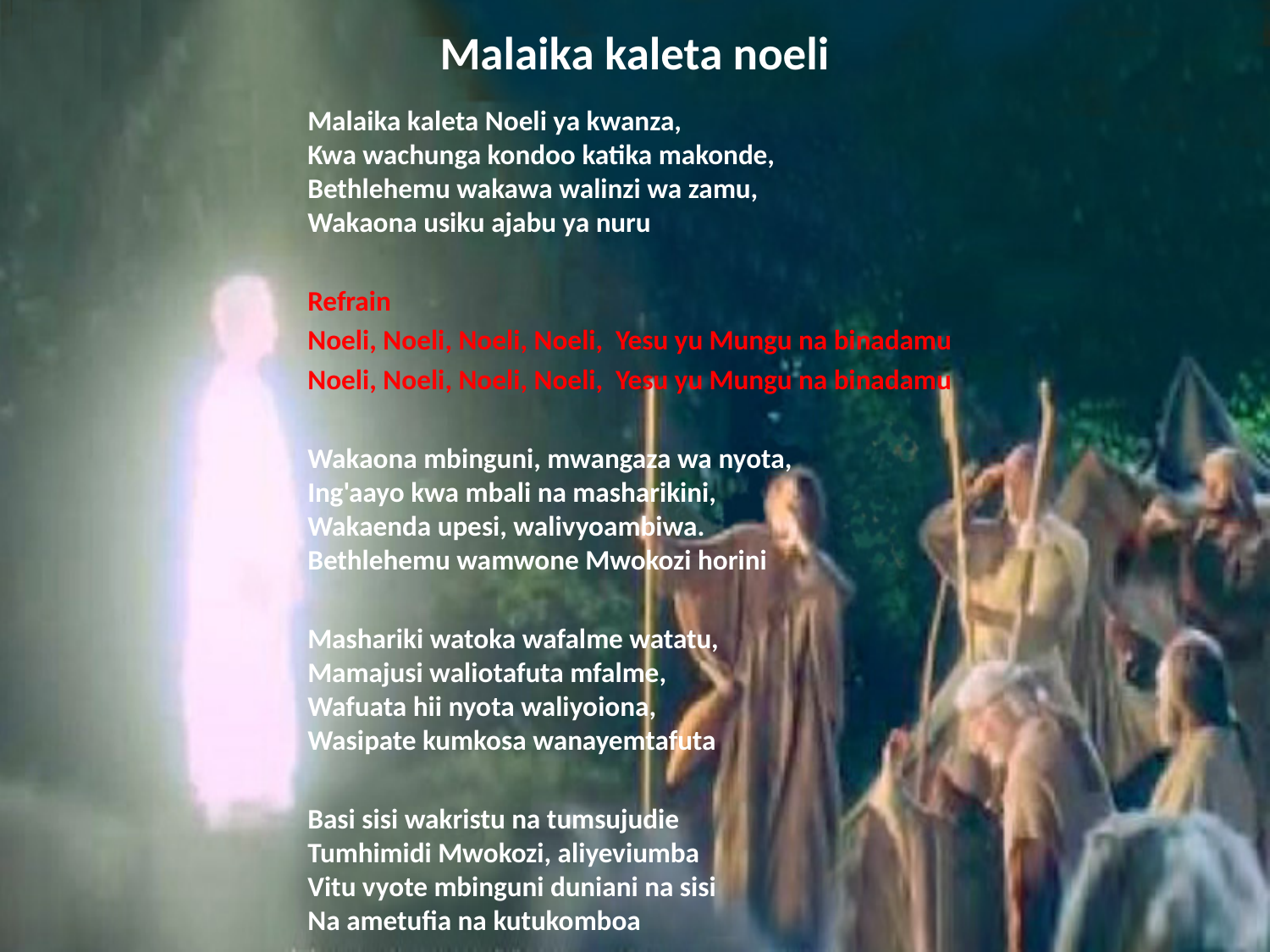

# Malaika kaleta noeli
Malaika kaleta Noeli ya kwanza,
Kwa wachunga kondoo katika makonde,
Bethlehemu wakawa walinzi wa zamu,
Wakaona usiku ajabu ya nuru

Refrain
Noeli, Noeli, Noeli, Noeli,  Yesu yu Mungu na binadamu
Noeli, Noeli, Noeli, Noeli,  Yesu yu Mungu na binadamu

Wakaona mbinguni, mwangaza wa nyota,
Ing'aayo kwa mbali na masharikini,
Wakaenda upesi, walivyoambiwa.
Bethlehemu wamwone Mwokozi horini

Mashariki watoka wafalme watatu,
Mamajusi waliotafuta mfalme,
Wafuata hii nyota waliyoiona,
Wasipate kumkosa wanayemtafuta

Basi sisi wakristu na tumsujudie
Tumhimidi Mwokozi, aliyeviumba
Vitu vyote mbinguni duniani na sisi
Na ametufia na kutukomboa